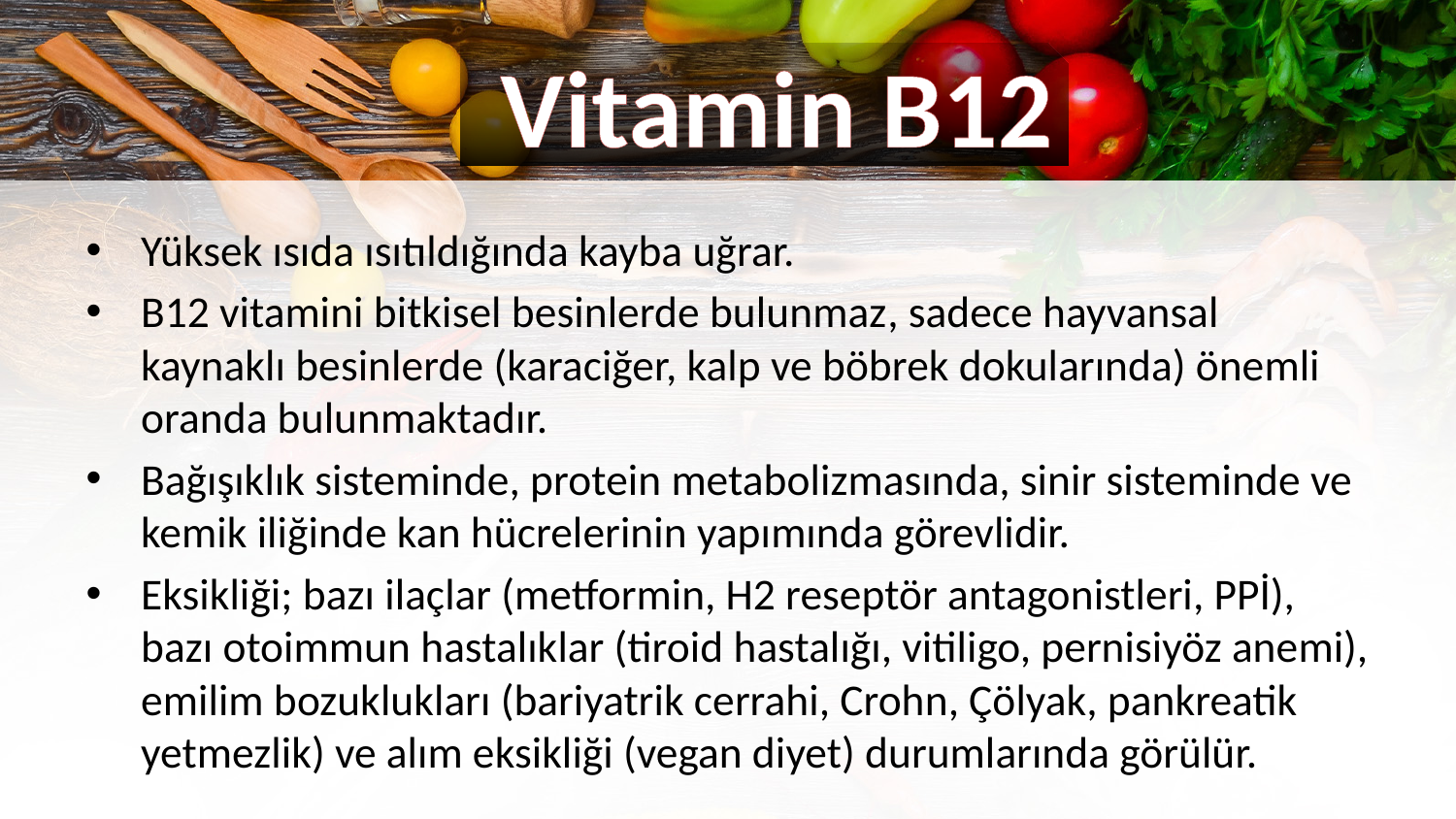

Vitamin B12

Yüksek ısıda ısıtıldığında kayba uğrar.
B12 vitamini bitkisel besinlerde bulunmaz, sadece hayvansal kaynaklı besinlerde (karaciğer, kalp ve böbrek dokularında) önemli oranda bulunmaktadır.
Bağışıklık sisteminde, protein metabolizmasında, sinir sisteminde ve kemik iliğinde kan hücrelerinin yapımında görevlidir.
Eksikliği; bazı ilaçlar (metformin, H2 reseptör antagonistleri, PPİ), bazı otoimmun hastalıklar (tiroid hastalığı, vitiligo, pernisiyöz anemi), emilim bozuklukları (bariyatrik cerrahi, Crohn, Çölyak, pankreatik yetmezlik) ve alım eksikliği (vegan diyet) durumlarında görülür.